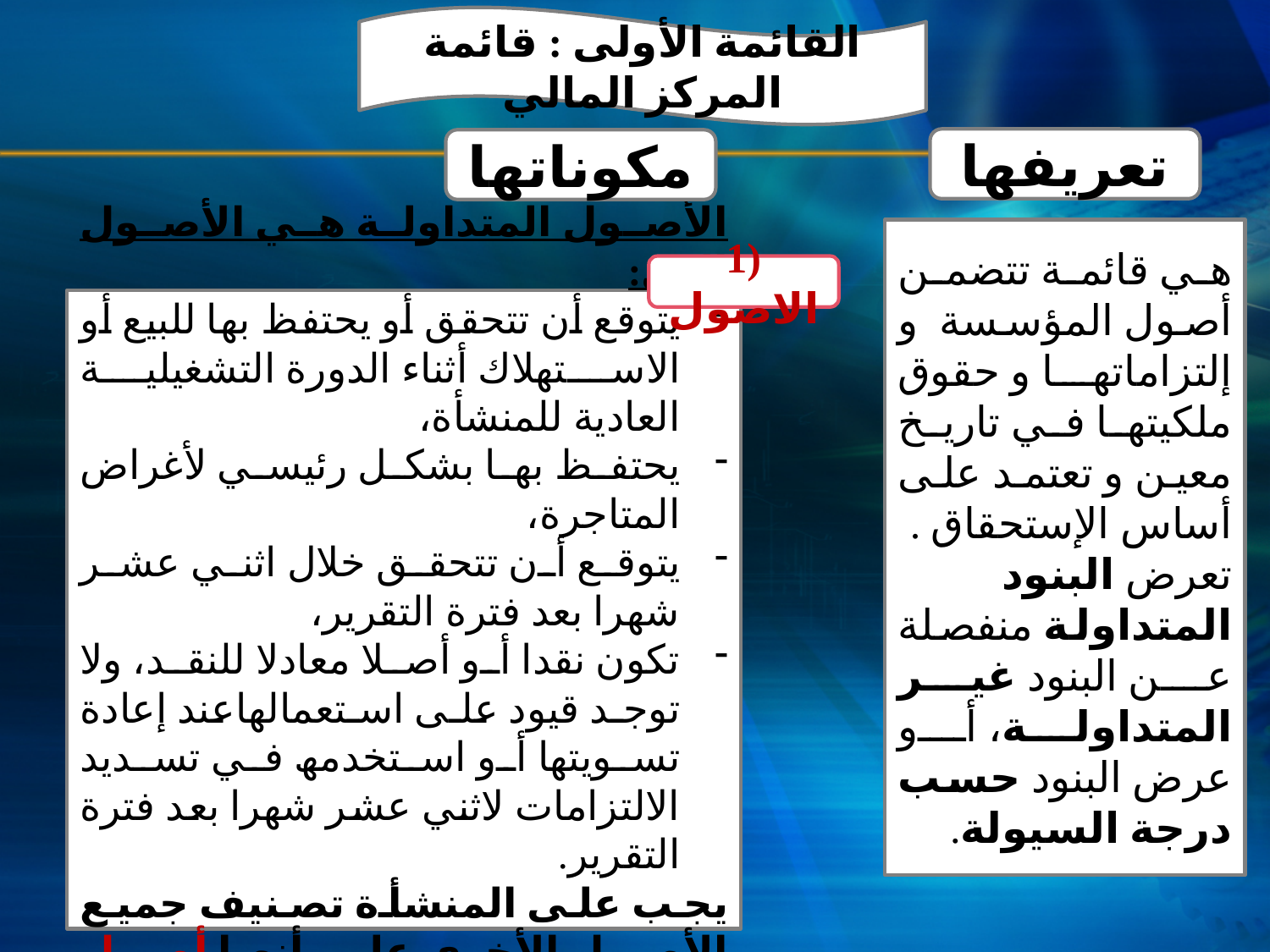

القائمة الأولى : قائمة المركز المالي

تعريفها
مكوناتها
هي قائمة تتضمن أصول المؤسسة  و إلتزاماتها و حقوق ملكيتها في تاريخ معين و تعتمد على أساس الإستحقاق .
تعرض البنود المتداولة منفصلة عن البنود غیر المتداولة، أو عرض البنود حسب درجة السیولة.
1) الاصول
الأصول المتداولة ھي الأصول التي:
یتوقع أن تتحقق أو یحتفظ بھا للبیع أو الاستھلاك أثناء الدورة التشغیلیة العادیة للمنشأة،
یحتفظ بھا بشكل رئیسي لأغراض المتاجرة،
یتوقع أن تتحقق خلال اثني عشر شھرا بعد فترة التقریر،
تكون نقدا أو أصلا معادلا للنقد، ولا توجد قیود على استعمالھاعند إعادة تسویتھا أو استخدمھ في تسدید الالتزامات لاثني عشر شھرا بعد فترة التقریر.
یجب على المنشأة تصنیف جمیع الأصول الأخرى على أنھا أصول غیر متداولة